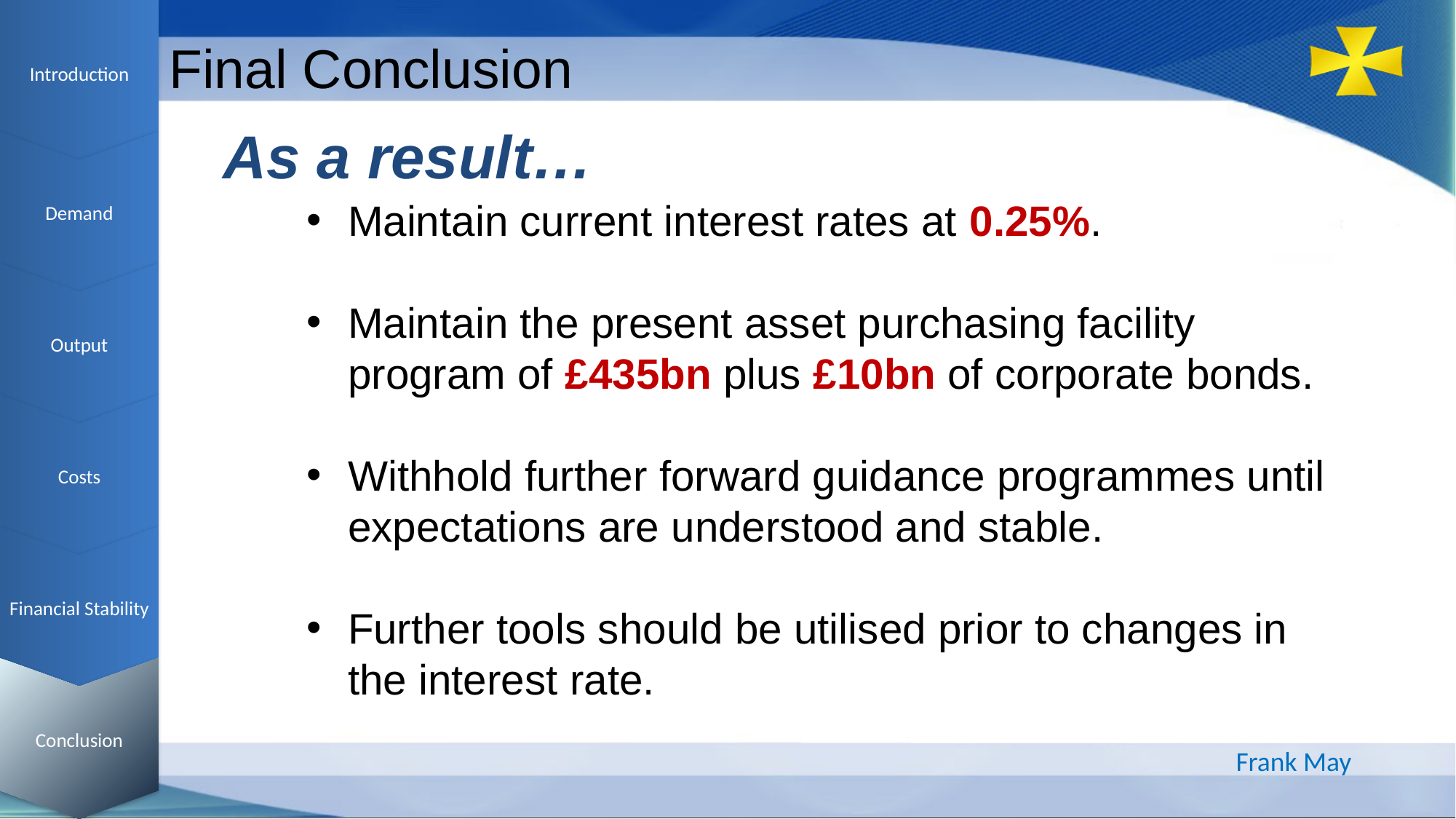

Introduction
Demand
Output
Costs
Financial Stability
Conclusion
Final Conclusion
As a result…
Maintain current interest rates at 0.25%.

Maintain the present asset purchasing facility program of £435bn plus £10bn of corporate bonds.

Withhold further forward guidance programmes until expectations are understood and stable.

Further tools should be utilised prior to changes in the interest rate.

Frank May